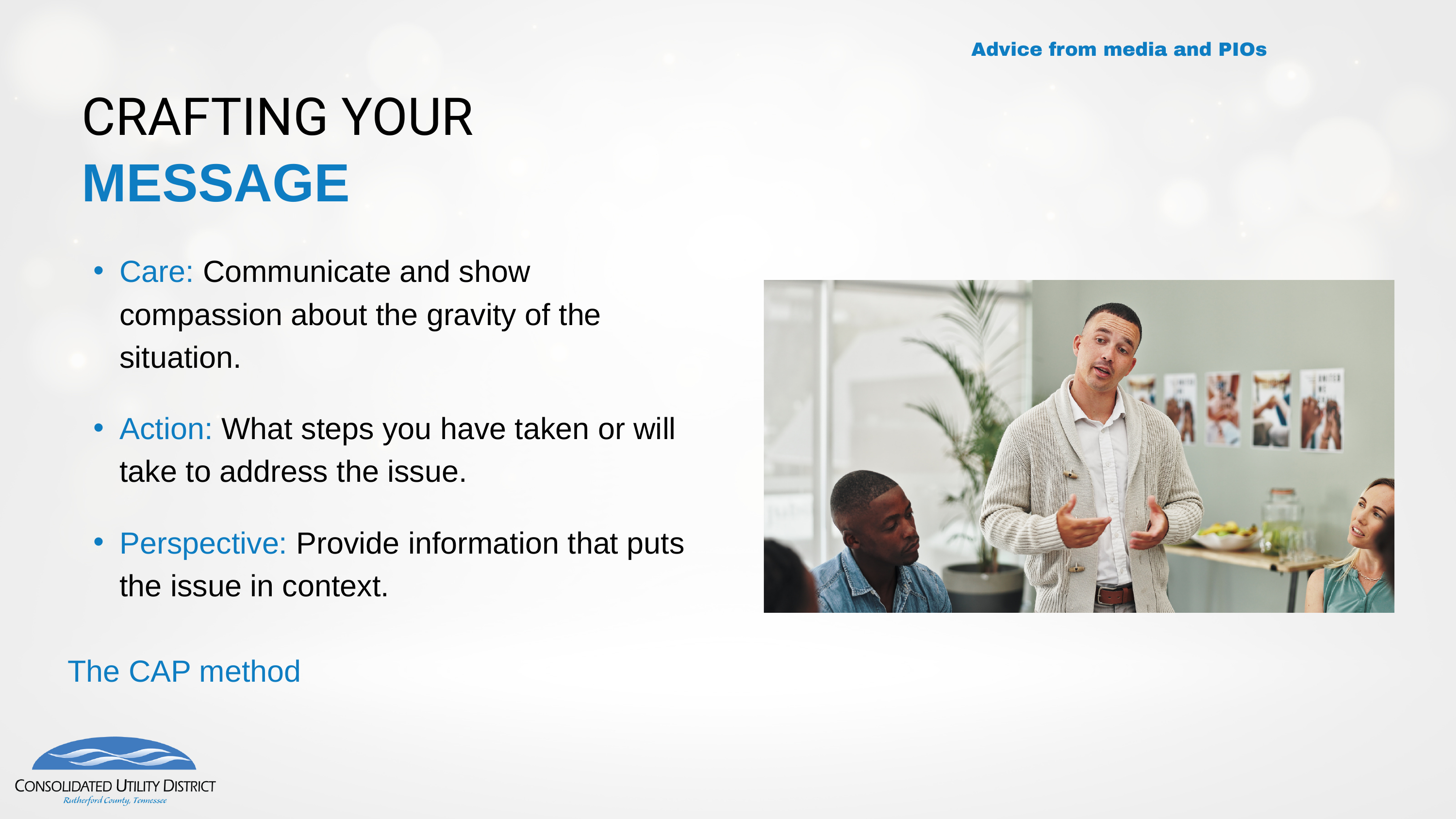

Advice from media and PIOs
CRAFTING YOUR
MESSAGE
Care: Communicate and show compassion about the gravity of the situation.

Action: What steps you have taken or will take to address the issue.

Perspective: Provide information that puts the issue in context.

The CAP method